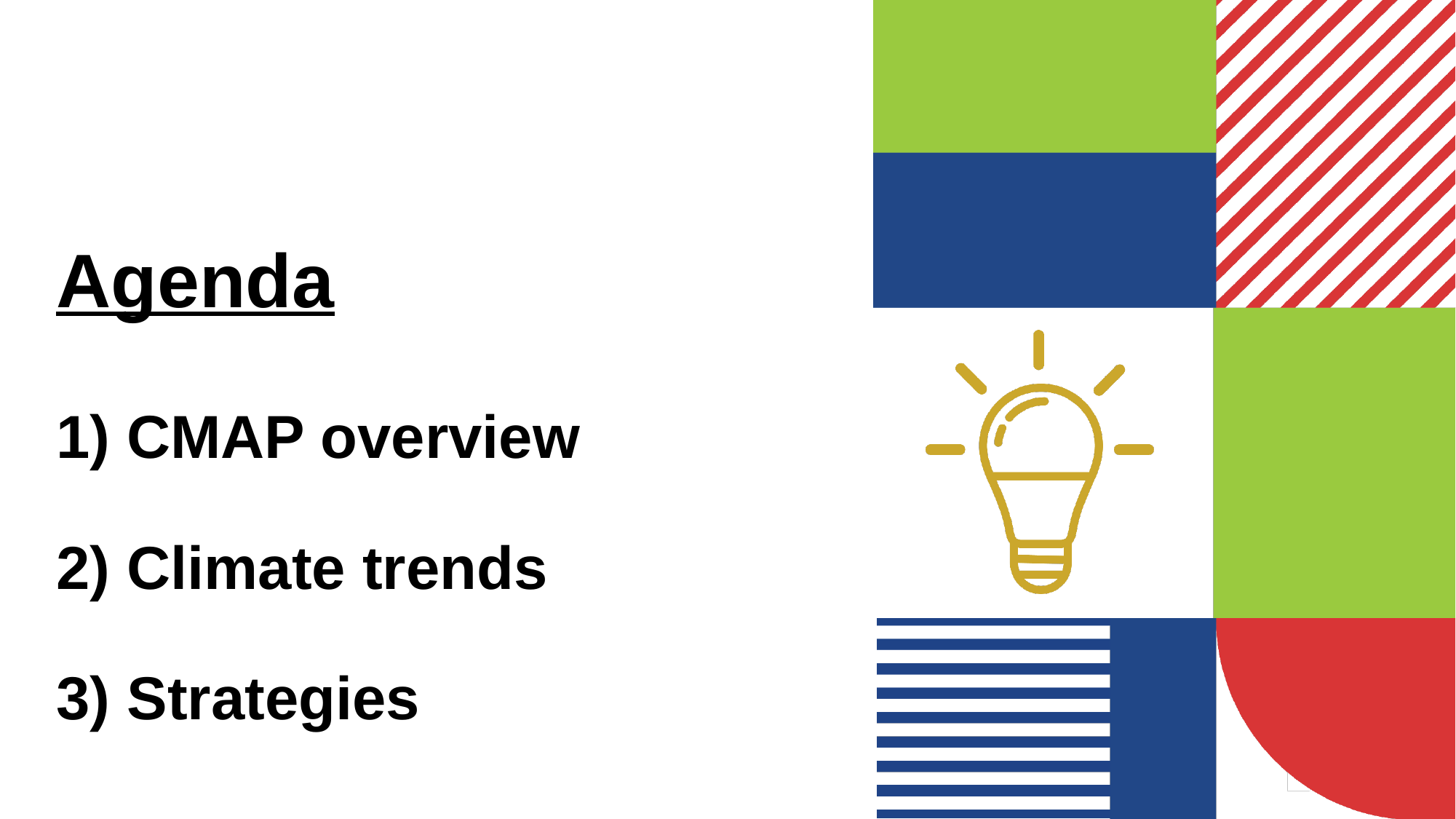

# Agenda 1) CMAP overview 2) Climate trends 3) Strategies